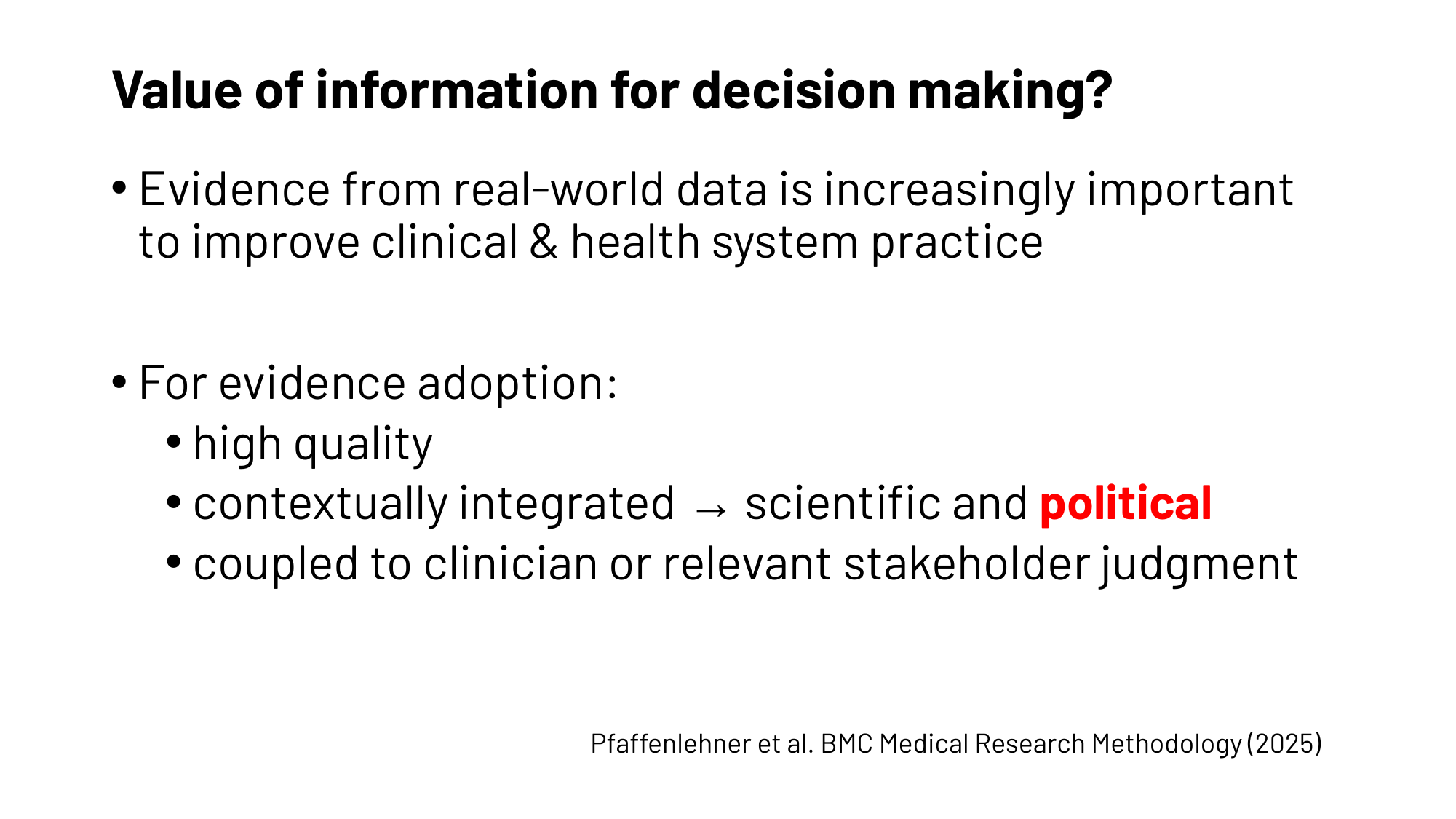

# Value of information for decision making?
Evidence from real-world data is increasingly important to improve clinical & health system practice

For evidence adoption:
high quality
contextually integrated → scientific and political
coupled to clinician or relevant stakeholder judgment

					Pfaffenlehner et al. BMC Medical Research Methodology (2025)